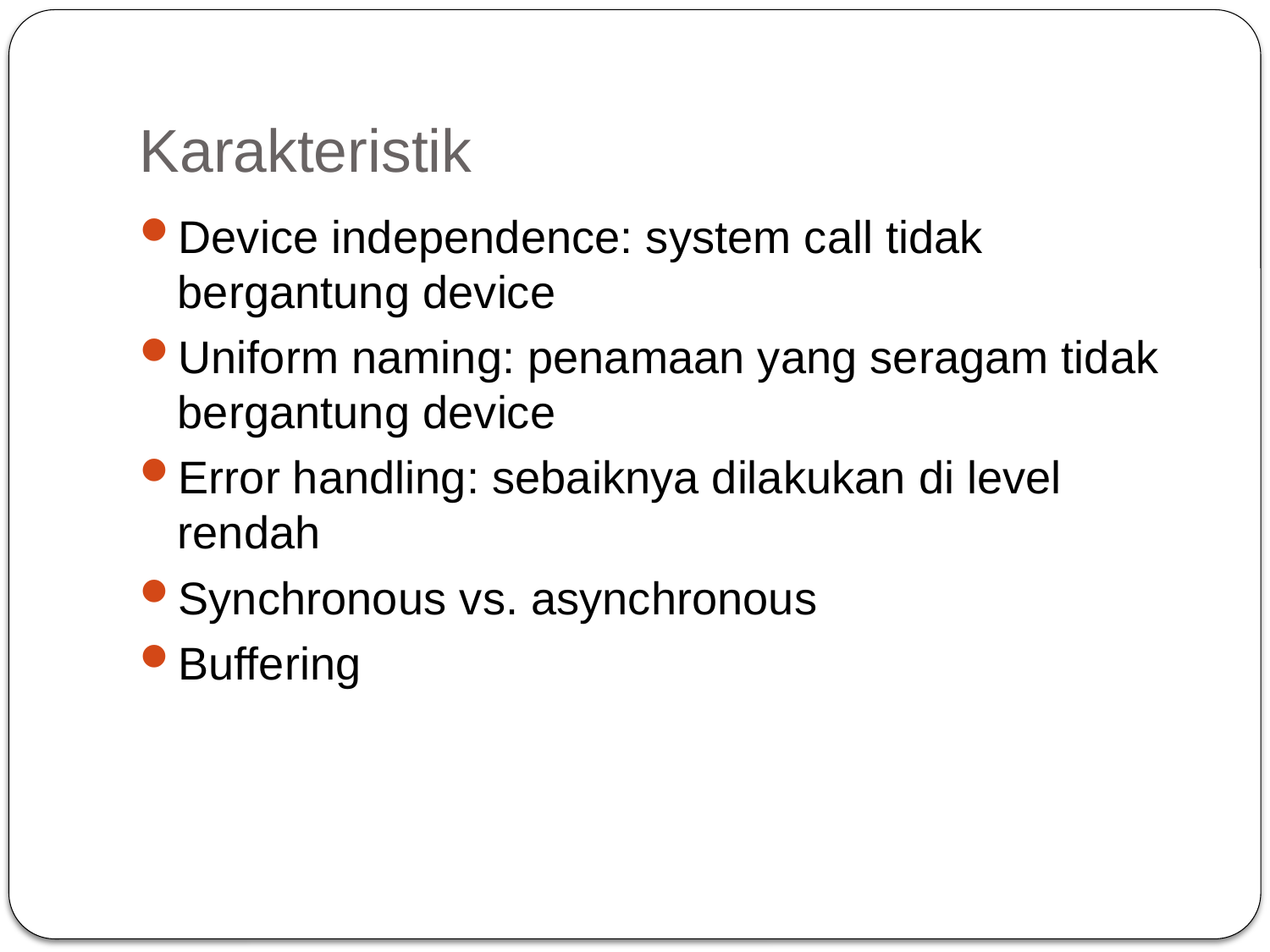

# Karakteristik
Device independence: system call tidak bergantung device
Uniform naming: penamaan yang seragam tidak bergantung device
Error handling: sebaiknya dilakukan di level rendah
Synchronous vs. asynchronous
Buffering